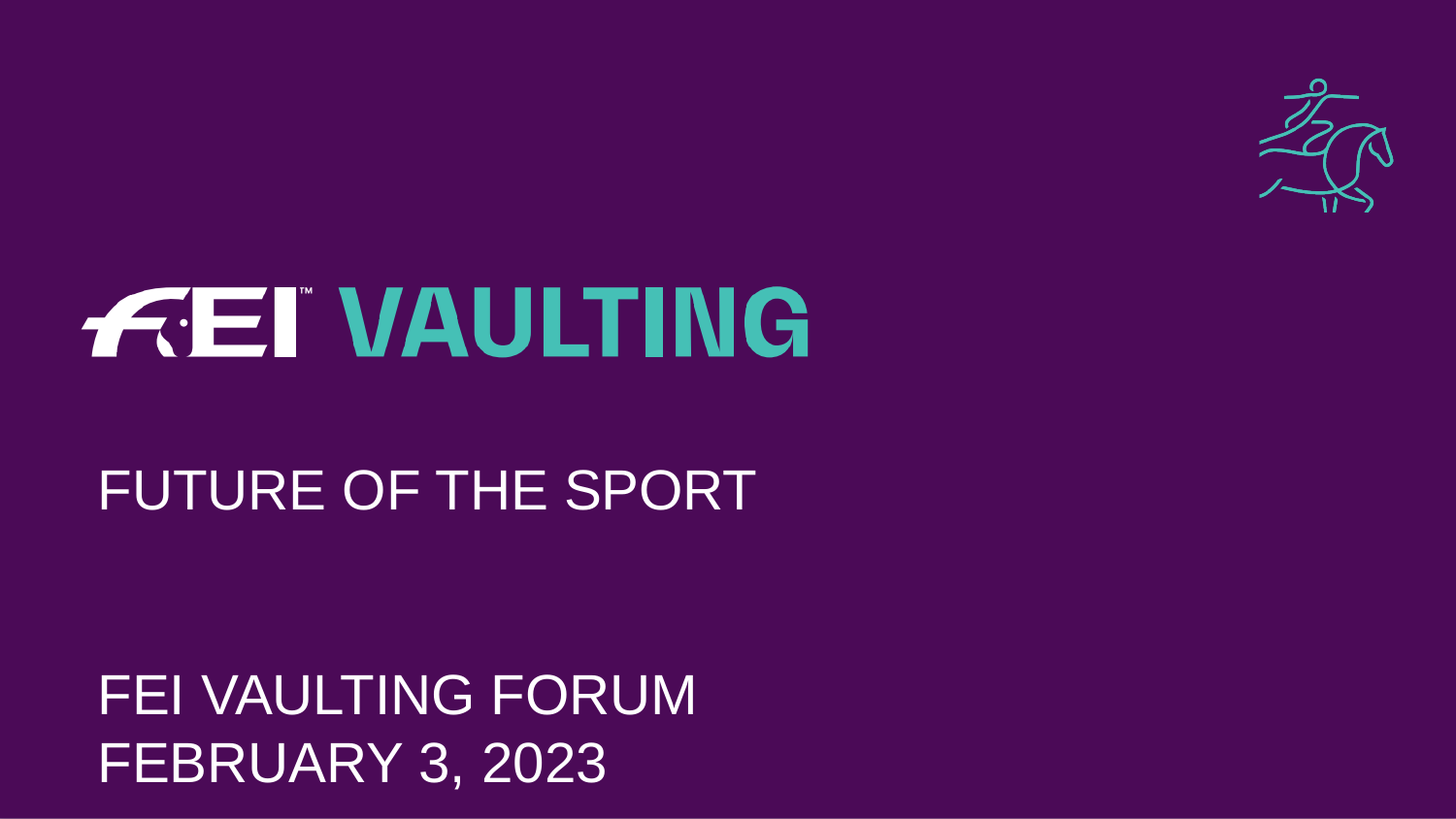

FUTURE OF THE SPORT
# FEI VAULTING FORUM FEBRUARY 3, 2023